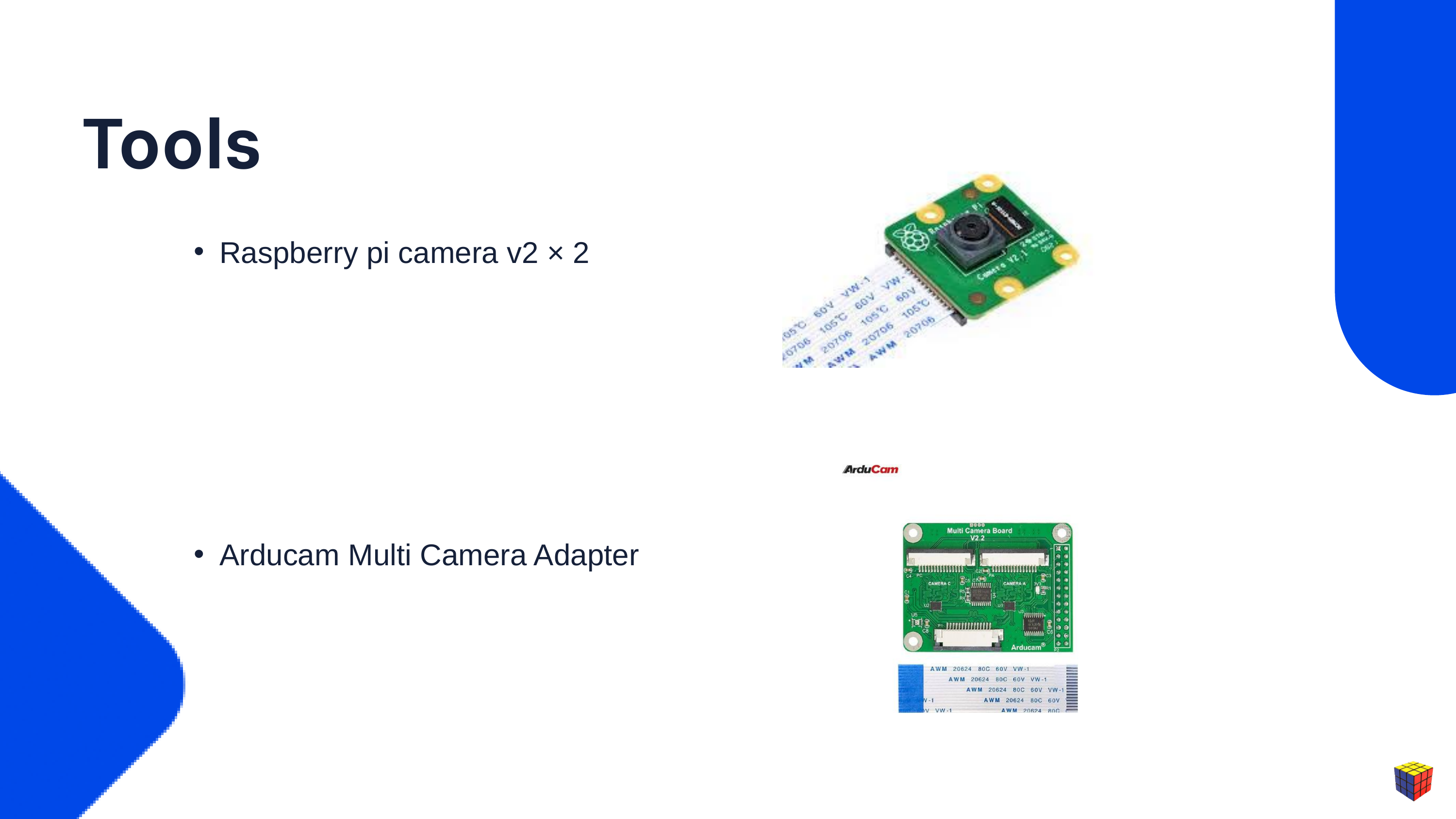

Tools

Raspberry pi camera v2 × 2

Arducam Multi Camera Adapter